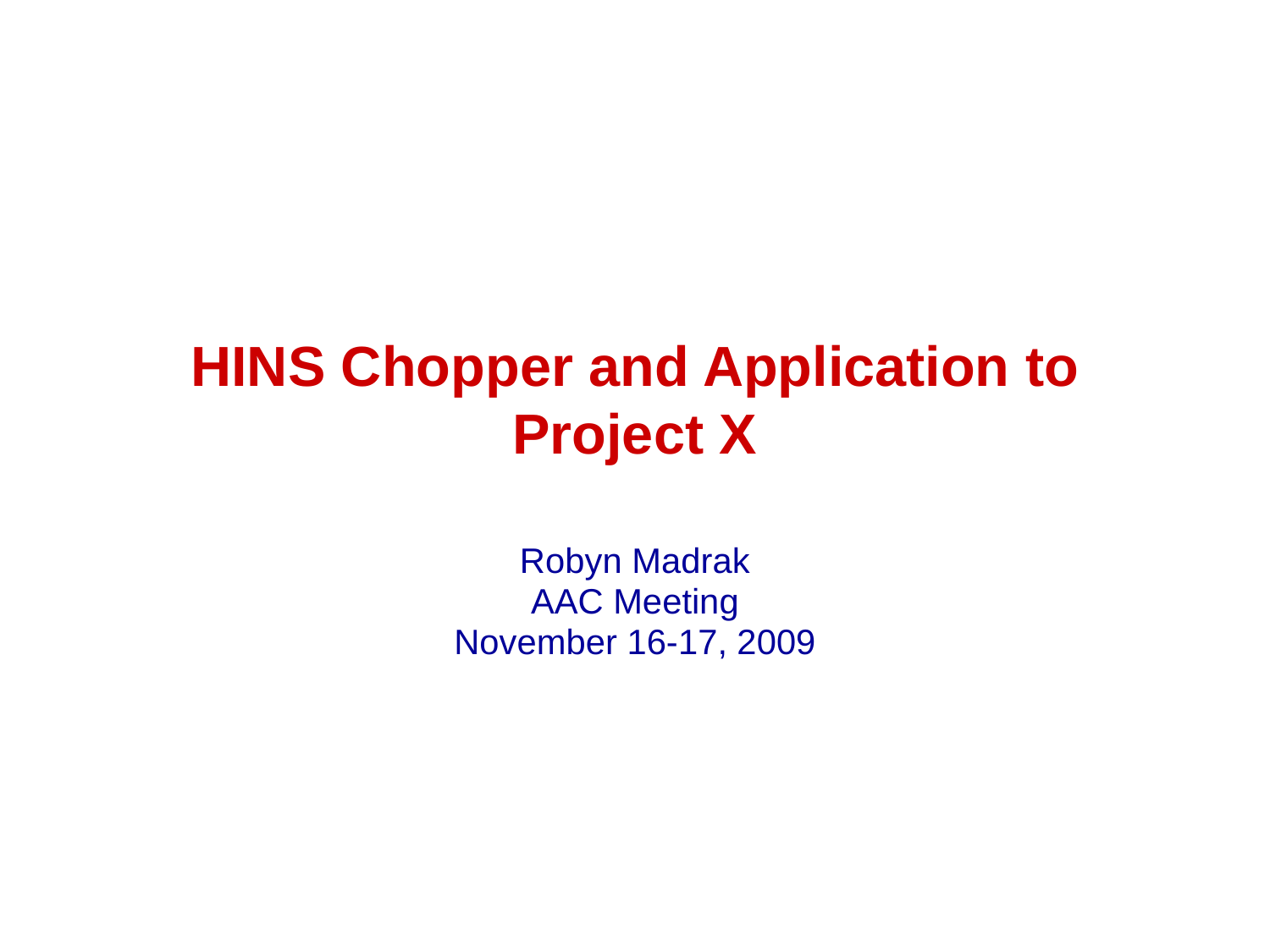

# HINS Chopper and Application to Project X
Robyn Madrak
AAC Meeting
November 16-17, 2009